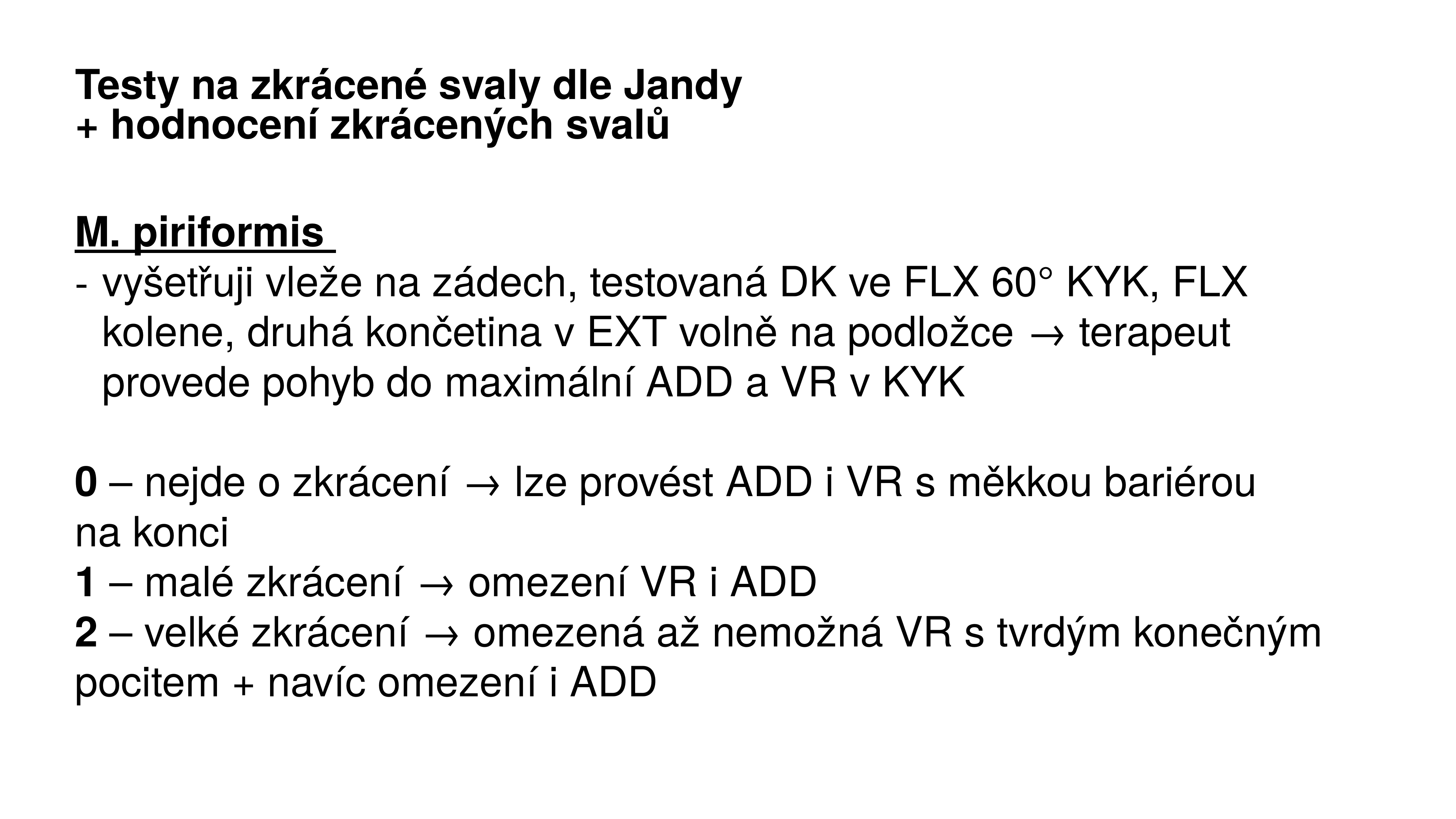

# Testy na zkrácené svaly dle Jandy
+ hodnocení zkrácených svalů
M. piriformis
vyšetřuji vleže na zádech, testovaná DK ve FLX 60° KYK, FLX kolene, druhá končetina v EXT volně na podložce → terapeut provede pohyb do maximální ADD a VR v KYK

0 – nejde o zkrácení → lze provést ADD i VR s měkkou bariérou na konci
1 – malé zkrácení → omezení VR i ADD
2 – velké zkrácení → omezená až nemožná VR s tvrdým konečným pocitem + navíc omezení i ADD